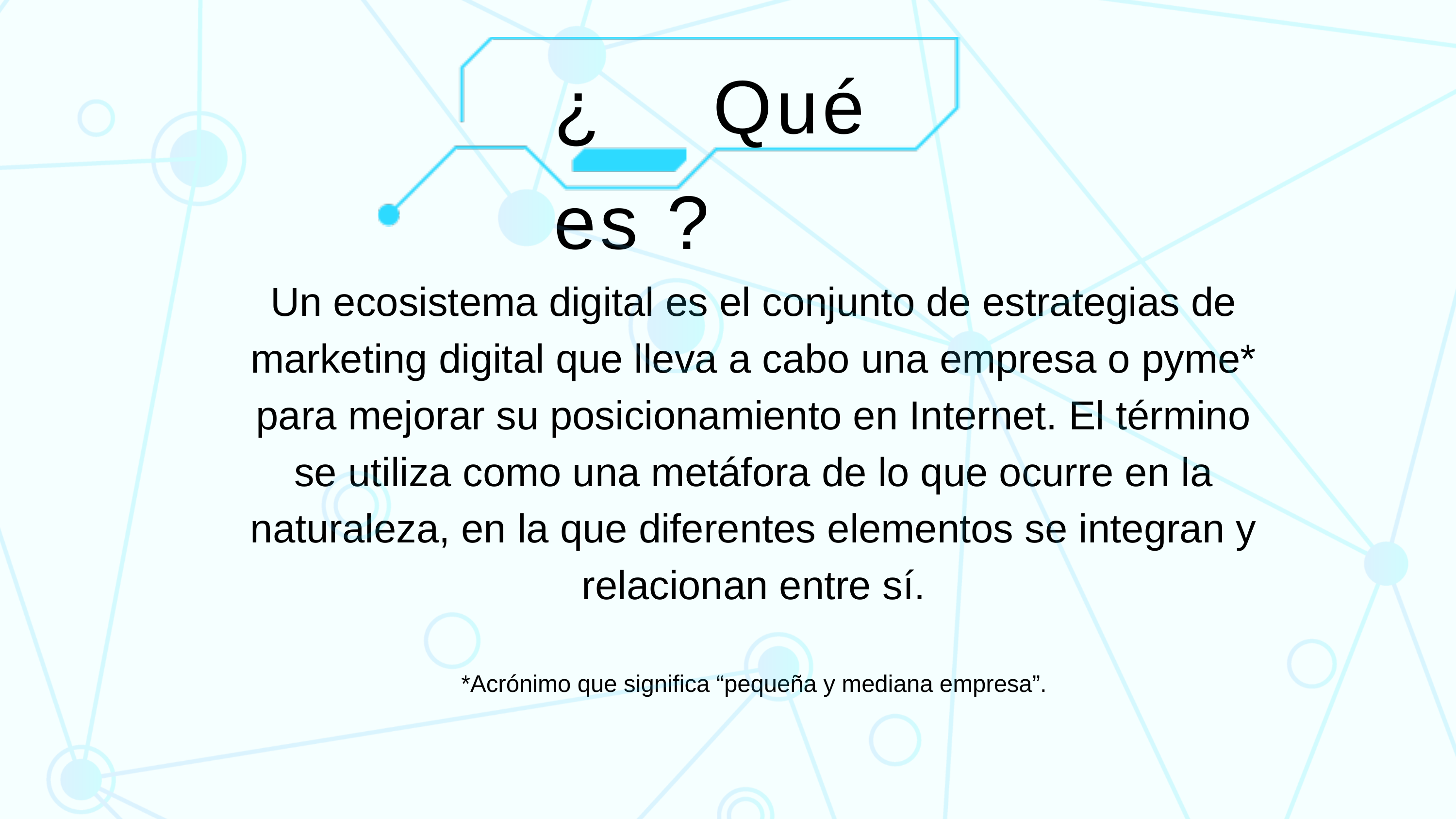

¿ Qué es ?

Un ecosistema digital es el conjunto de estrategias de marketing digital que lleva a cabo una empresa o pyme* para mejorar su posicionamiento en Internet. El término se utiliza como una metáfora de lo que ocurre en la naturaleza, en la que diferentes elementos se integran y relacionan entre sí.
*Acrónimo que significa “pequeña y mediana empresa”.